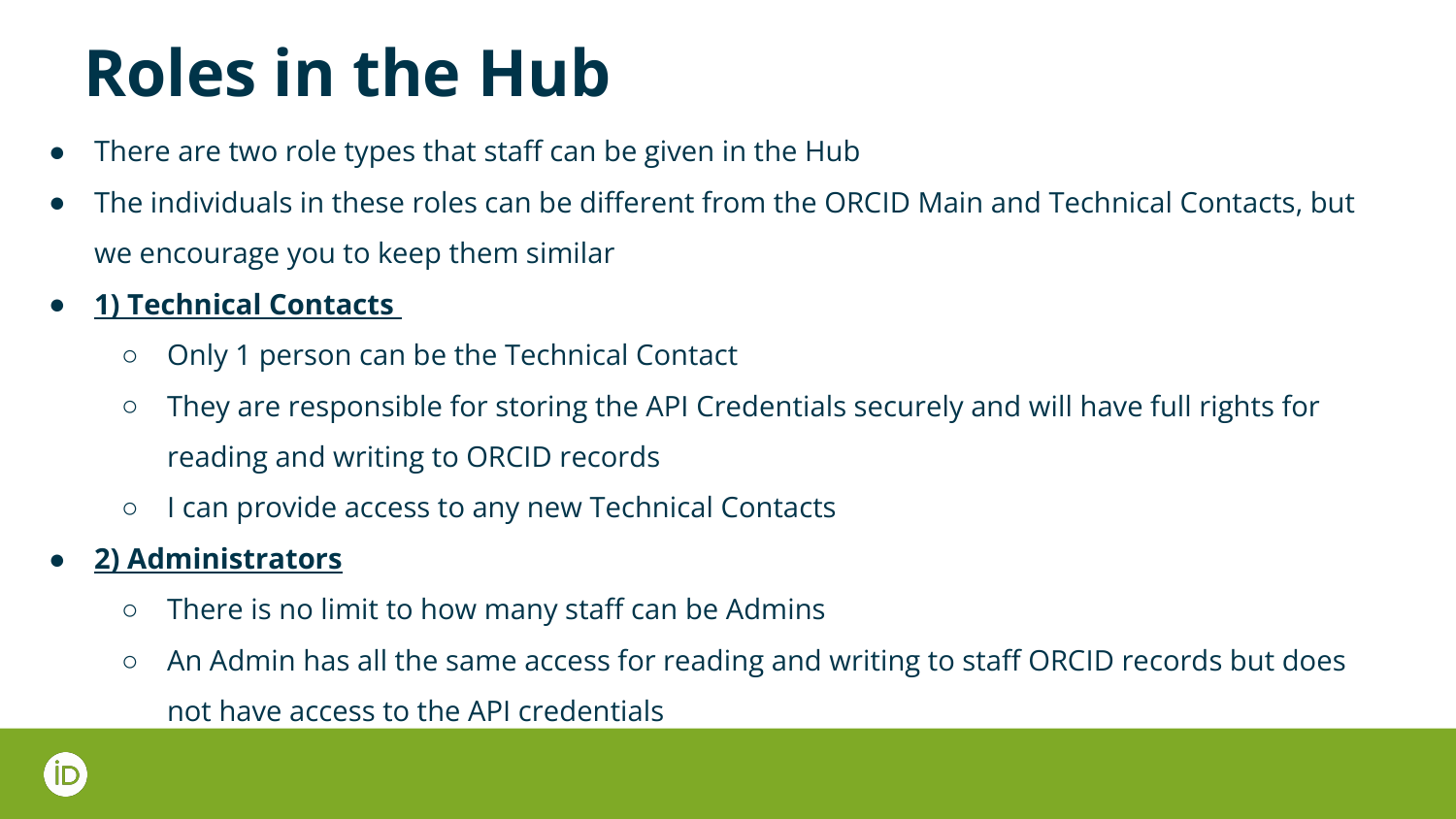

Roles in the Hub
There are two role types that staff can be given in the Hub
The individuals in these roles can be different from the ORCID Main and Technical Contacts, but we encourage you to keep them similar
1) Technical Contacts
Only 1 person can be the Technical Contact
They are responsible for storing the API Credentials securely and will have full rights for reading and writing to ORCID records
I can provide access to any new Technical Contacts
2) Administrators
There is no limit to how many staff can be Admins
An Admin has all the same access for reading and writing to staff ORCID records but does not have access to the API credentials